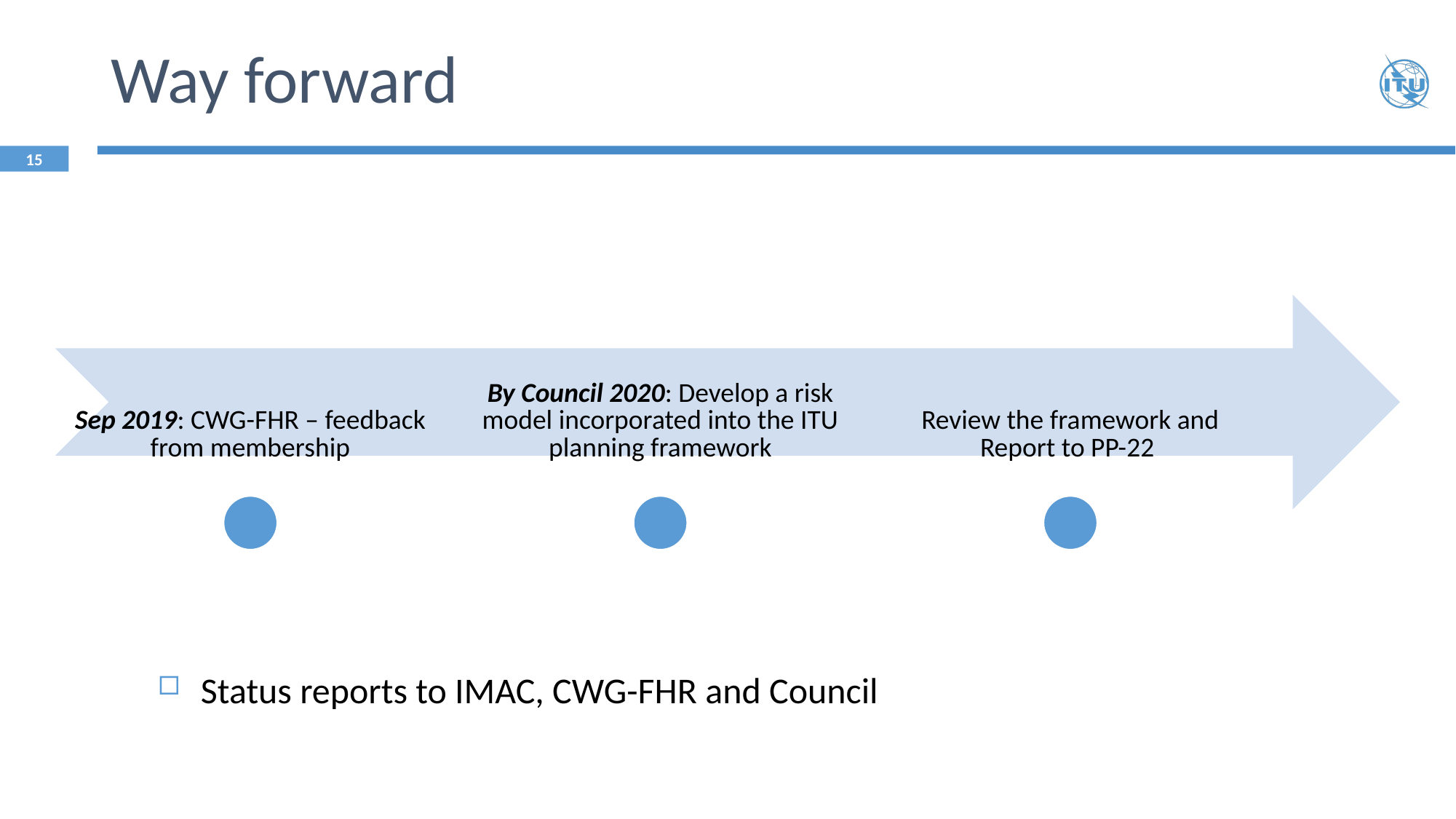

# Way forward
By Council 2020: Develop a risk model incorporated into the ITU planning framework
Review the framework and Report to PP-22
Sep 2019: CWG-FHR – feedback from membership
Status reports to IMAC, CWG-FHR and Council